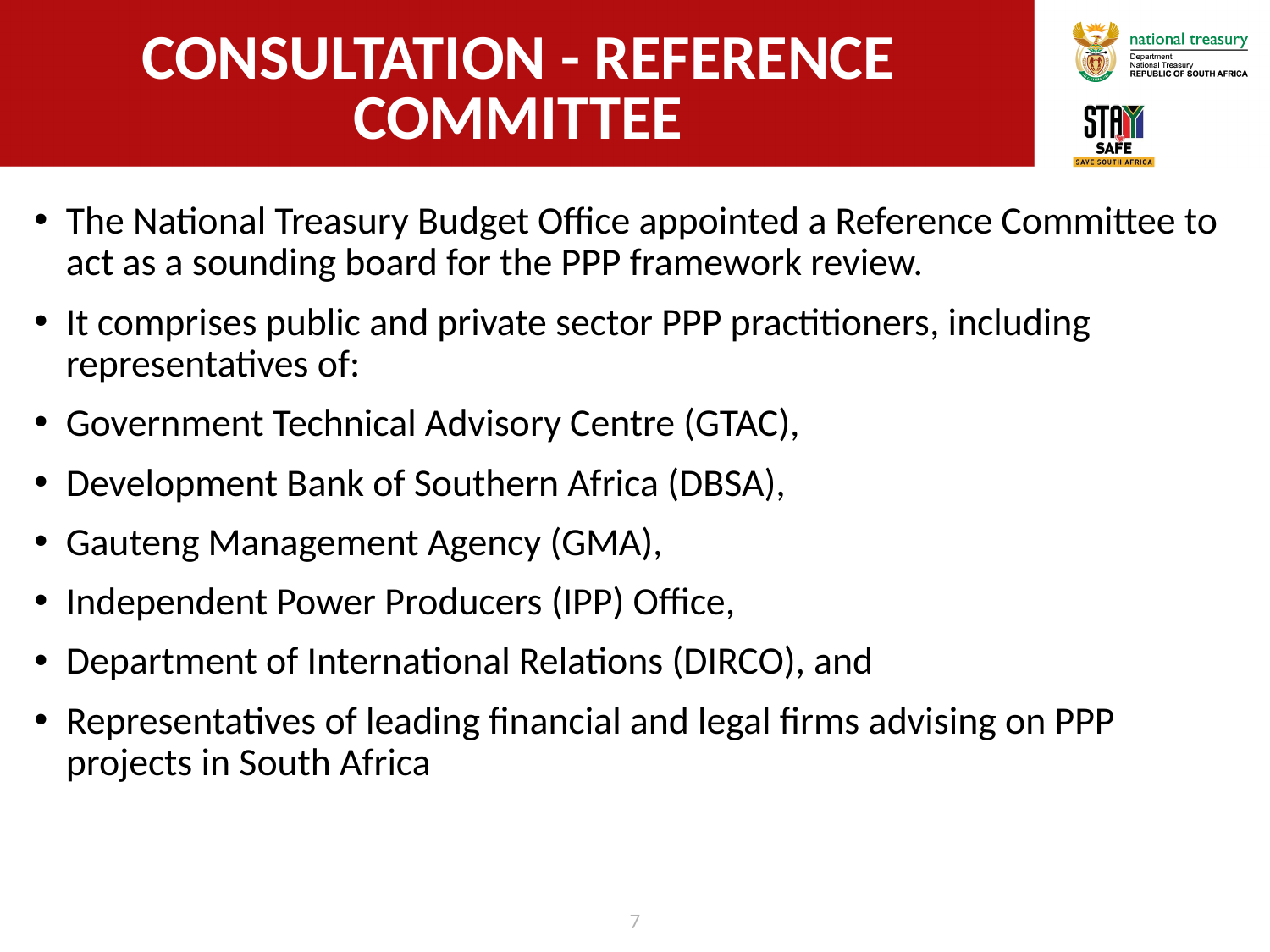

# Consultation - Reference committee
The National Treasury Budget Office appointed a Reference Committee to act as a sounding board for the PPP framework review.
It comprises public and private sector PPP practitioners, including representatives of:
Government Technical Advisory Centre (GTAC),
Development Bank of Southern Africa (DBSA),
Gauteng Management Agency (GMA),
Independent Power Producers (IPP) Office,
Department of International Relations (DIRCO), and
Representatives of leading financial and legal firms advising on PPP projects in South Africa
7